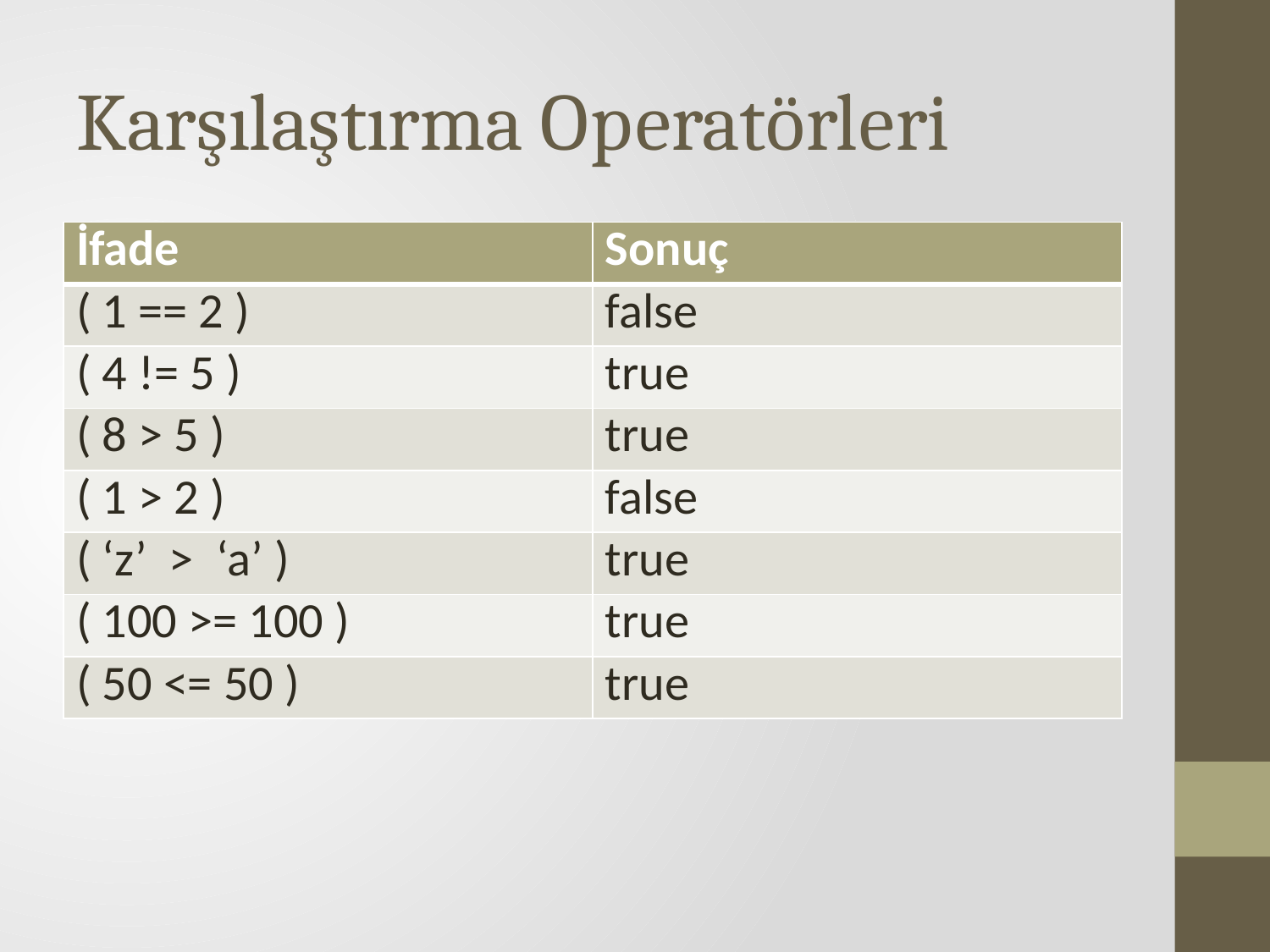

# Karşılaştırma Operatörleri
| İfade | Sonuç |
| --- | --- |
| ( 1 == 2 ) | false |
| ( 4 != 5 ) | true |
| ( 8 > 5 ) | true |
| ( 1 > 2 ) | false |
| ( ‘z’ > ‘a’ ) | true |
| ( 100 >= 100 ) | true |
| ( 50 <= 50 ) | true |